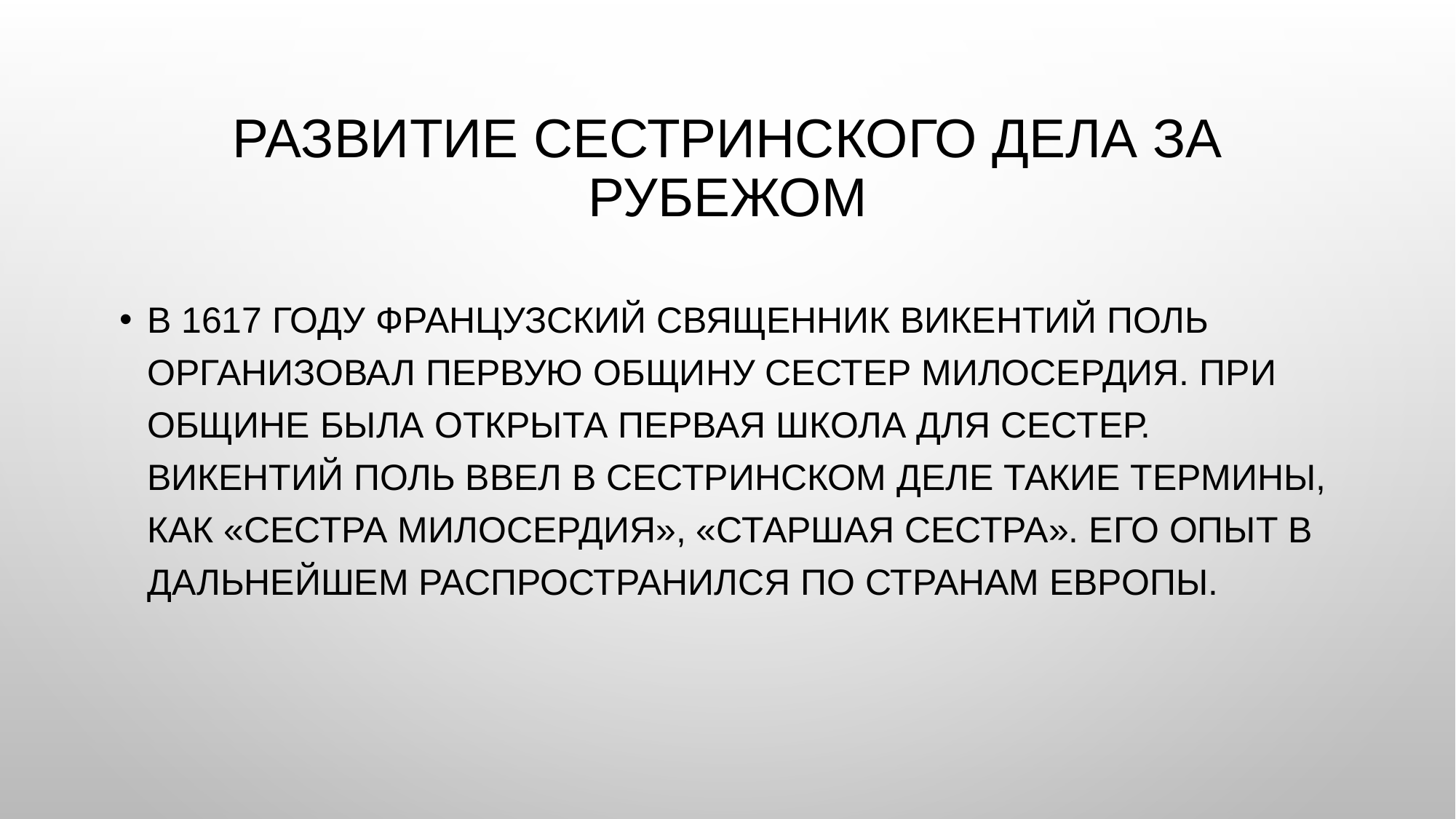

# Развитие сестринского дела за рубежом
В 1617 году французский священник Викентий Поль организовал первую общину сестер милосердия. При общине была открыта первая школа для сестер. Викентий Поль ввел в сестринском деле такие термины, как «сестра милосердия», «старшая сестра». Его опыт в дальнейшем распространился по странам Европы.